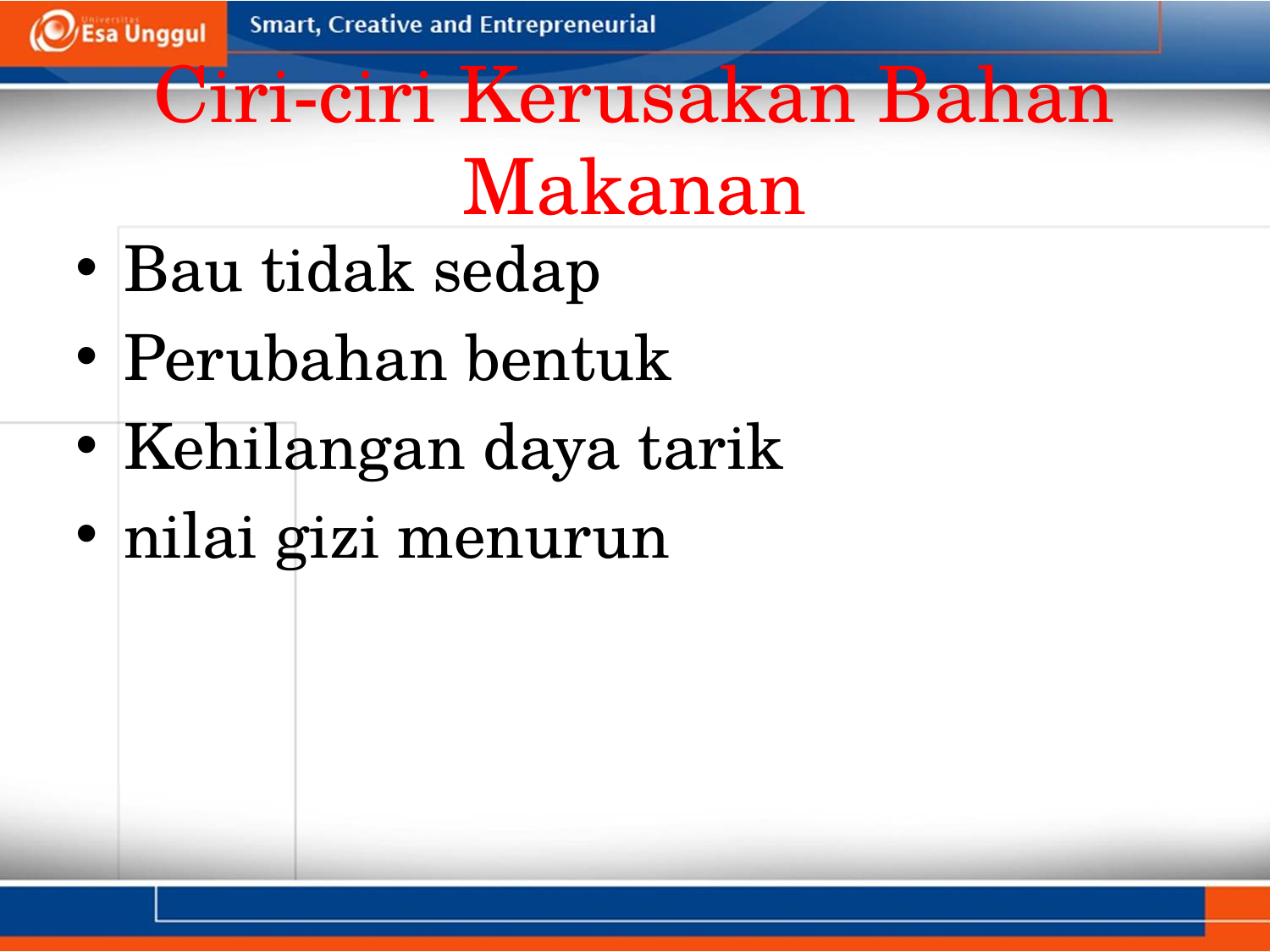

# Ciri-ciri Kerusakan Bahan Makanan
Bau tidak sedap
Perubahan bentuk
Kehilangan daya tarik
nilai gizi menurun